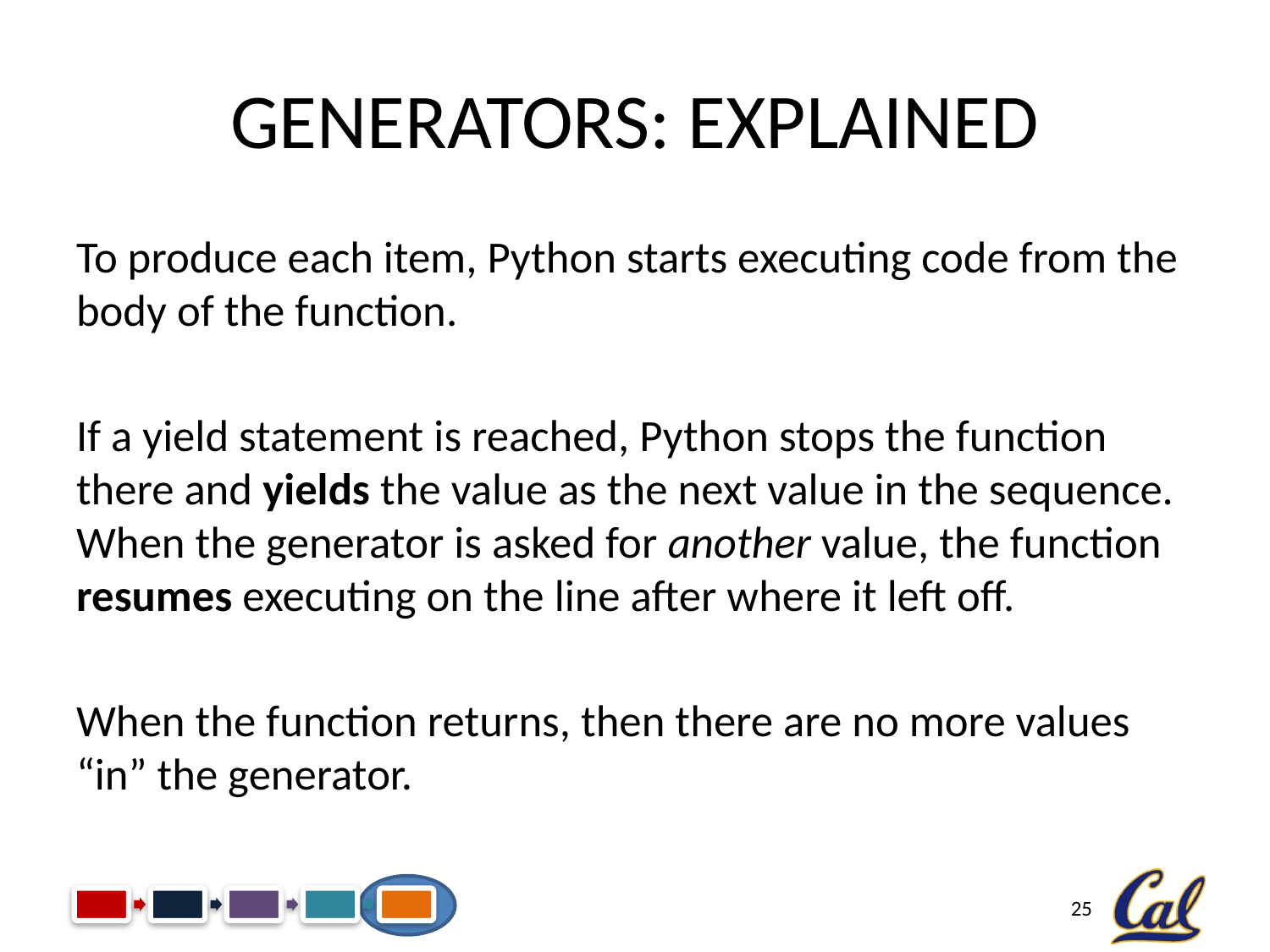

# Generators: Explained
To produce each item, Python starts executing code from the body of the function.

If a yield statement is reached, Python stops the function there and yields the value as the next value in the sequence.  When the generator is asked for another value, the function resumes executing on the line after where it left off.

When the function returns, then there are no more values “in” the generator.